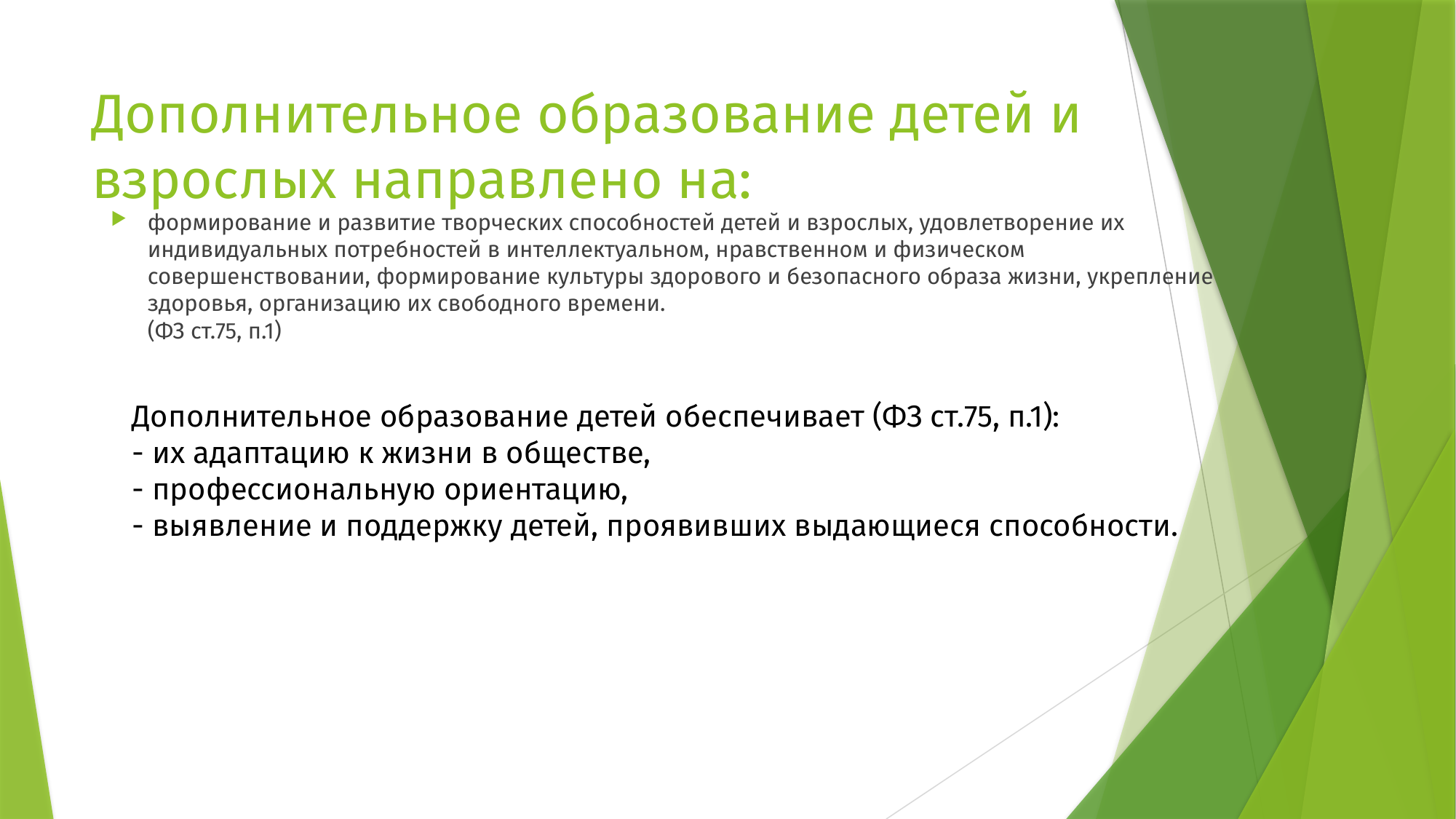

# Дополнительное образование детей и взрослых направлено на:
формирование и развитие творческих способностей детей и взрослых, удовлетворение их индивидуальных потребностей в интеллектуальном, нравственном и физическом совершенствовании, формирование культуры здорового и безопасного образа жизни, укрепление здоровья, организацию их свободного времени.                                                                                            (ФЗ ст.75, п.1)
Дополнительное образование детей обеспечивает (ФЗ ст.75, п.1):
- их адаптацию к жизни в обществе,
- профессиональную ориентацию,
- выявление и поддержку детей, проявивших выдающиеся способности.